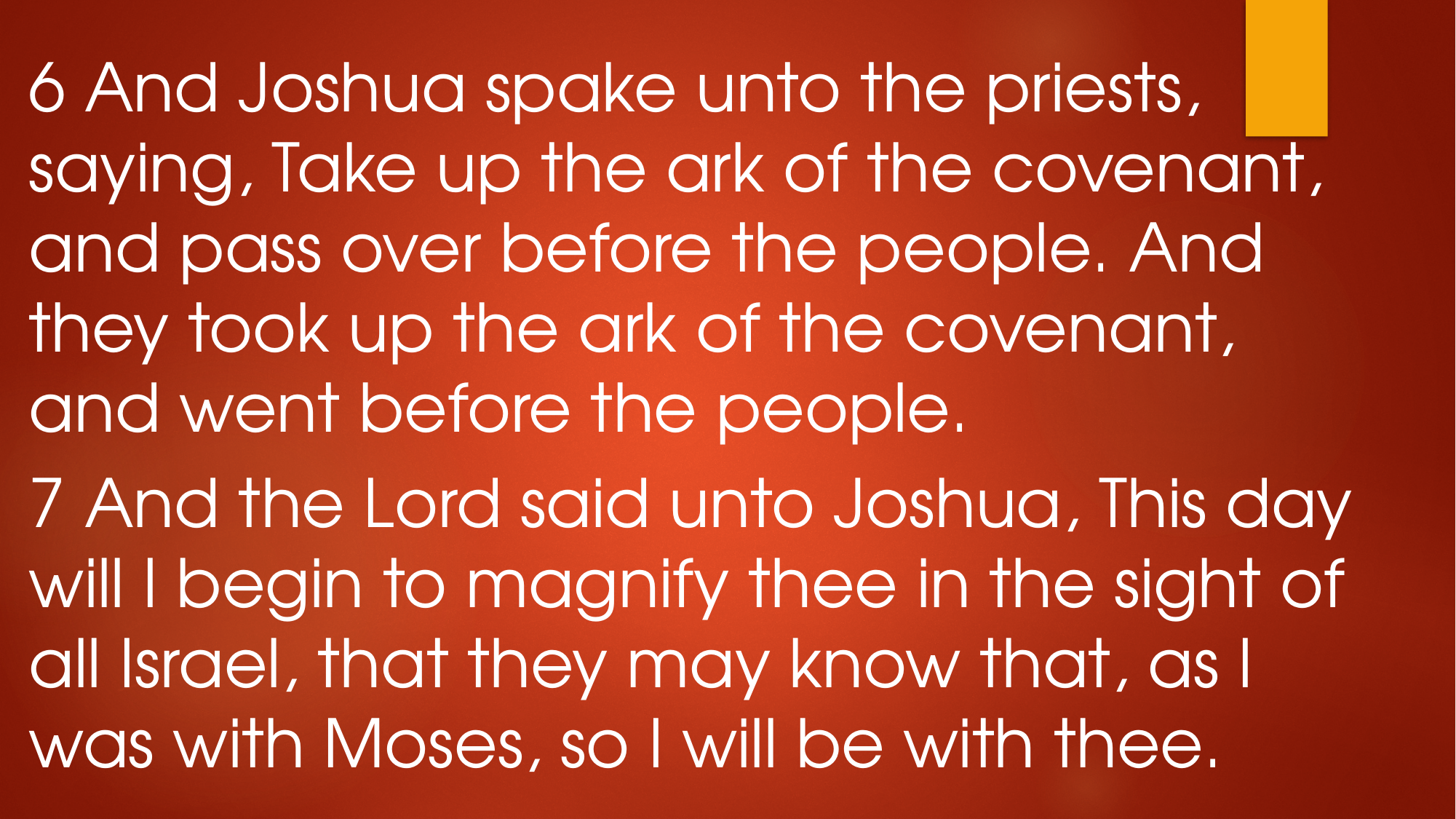

6 And Joshua spake unto the priests, saying, Take up the ark of the covenant, and pass over before the people. And they took up the ark of the covenant, and went before the people.
7 And the Lord said unto Joshua, This day will I begin to magnify thee in the sight of all Israel, that they may know that, as I was with Moses, so I will be with thee.